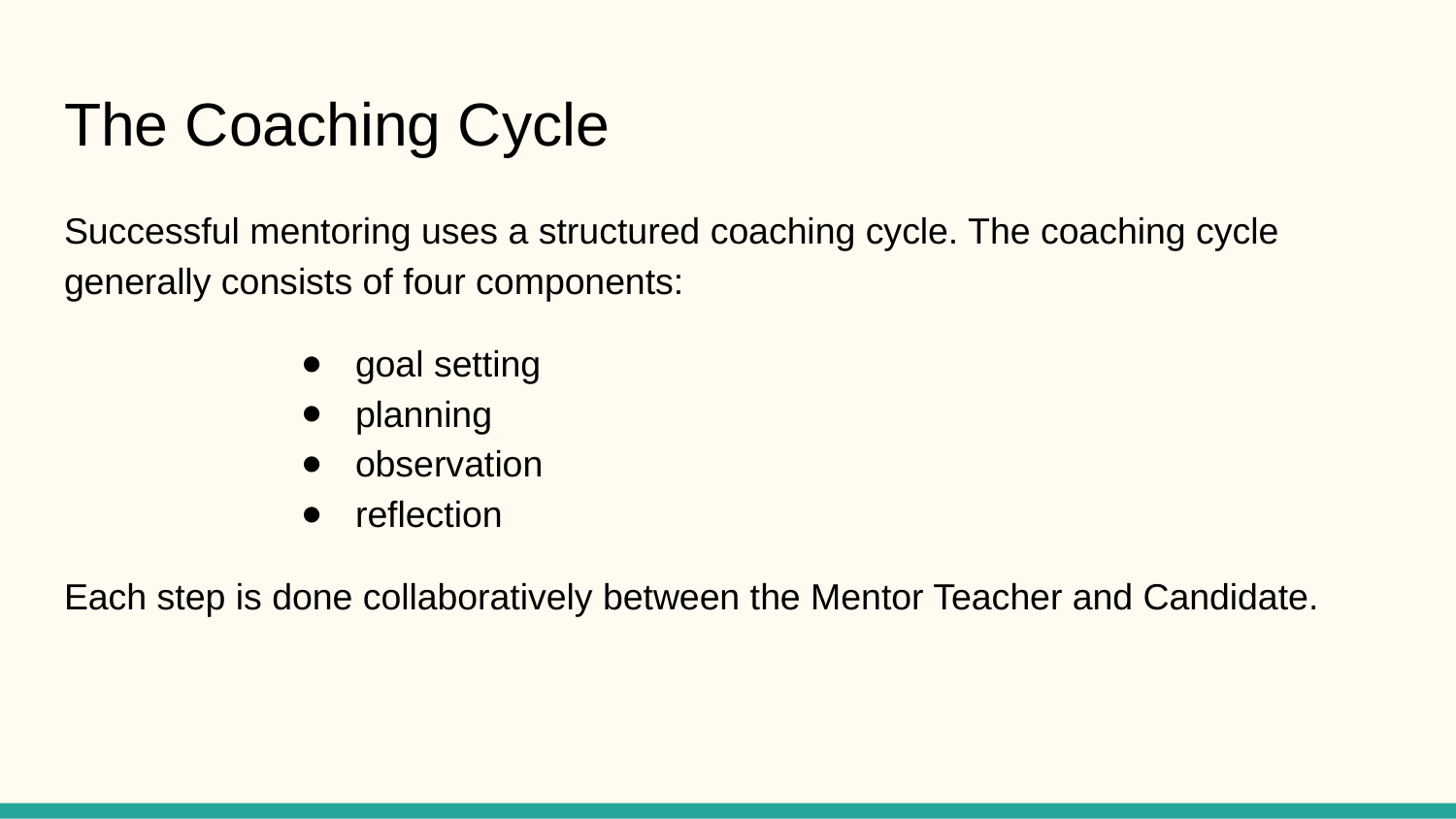

# The Coaching Cycle
Successful mentoring uses a structured coaching cycle. The coaching cycle generally consists of four components:
goal setting
planning
observation
reflection
Each step is done collaboratively between the Mentor Teacher and Candidate.